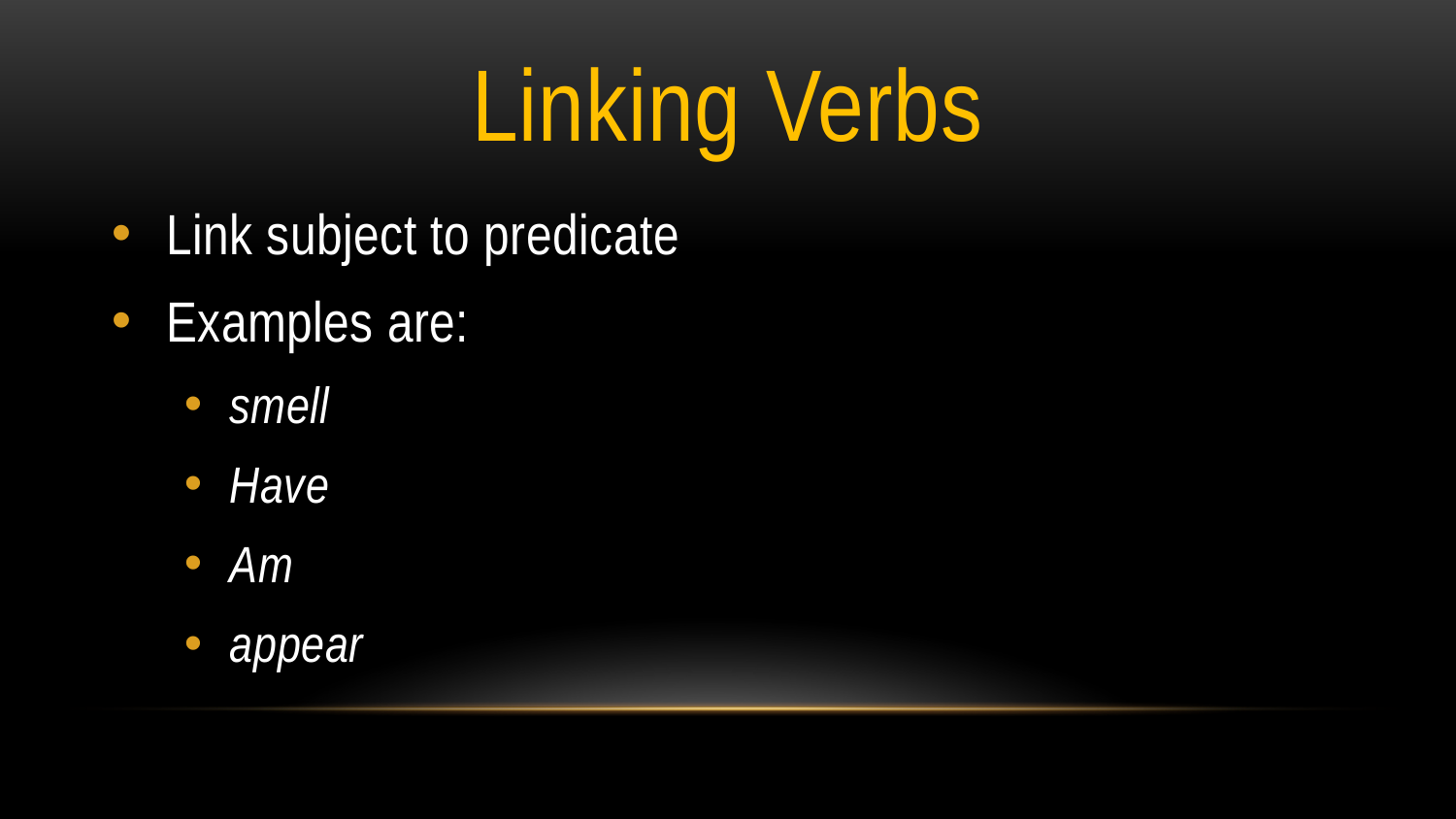

# Linking Verbs
Link subject to predicate
Examples are:
smell
Have
Am
appear